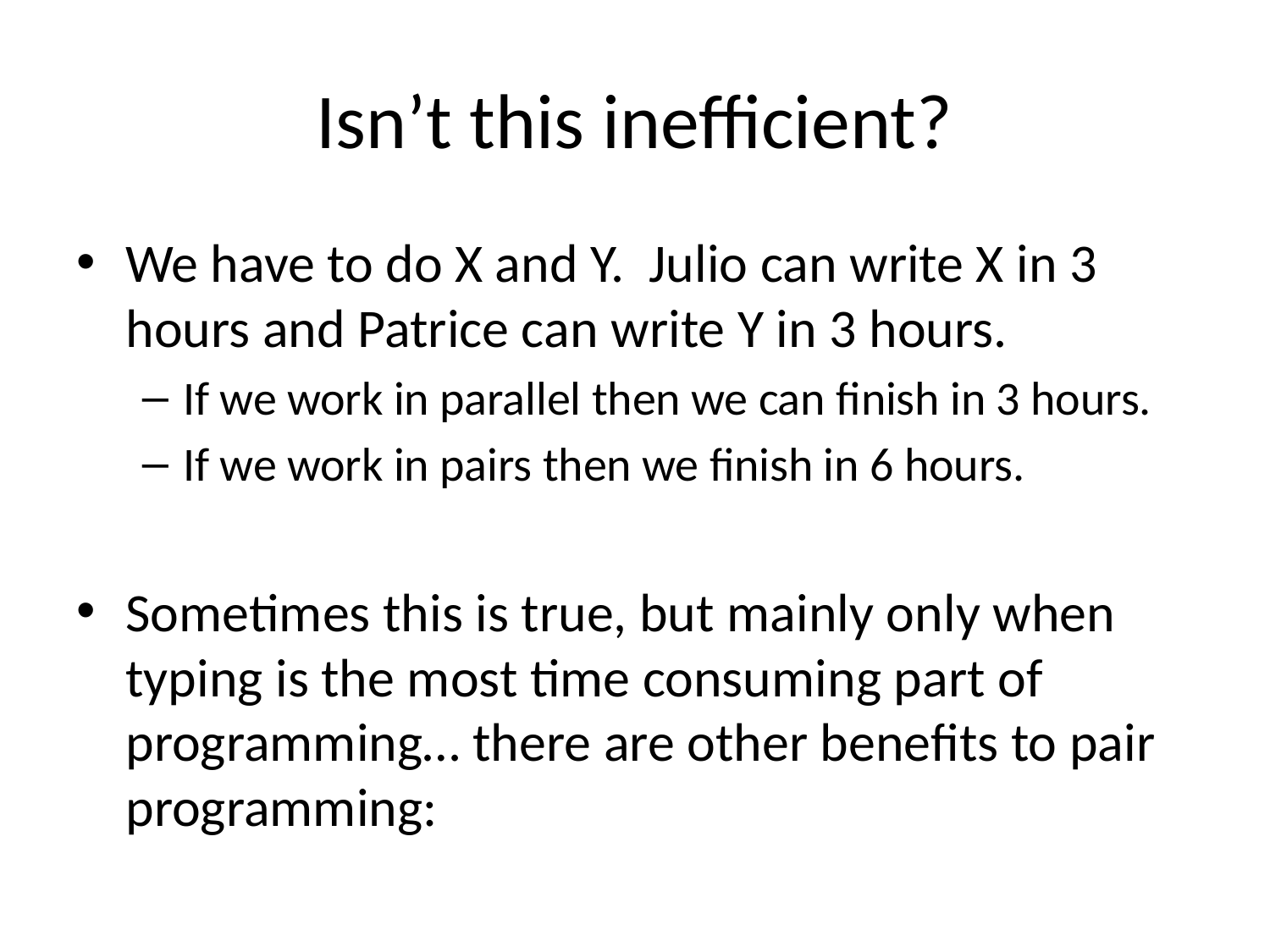

# Isn’t this inefficient?
We have to do X and Y.  Julio can write X in 3 hours and Patrice can write Y in 3 hours.
If we work in parallel then we can finish in 3 hours.
If we work in pairs then we finish in 6 hours.

Sometimes this is true, but mainly only when typing is the most time consuming part of programming… there are other benefits to pair programming: